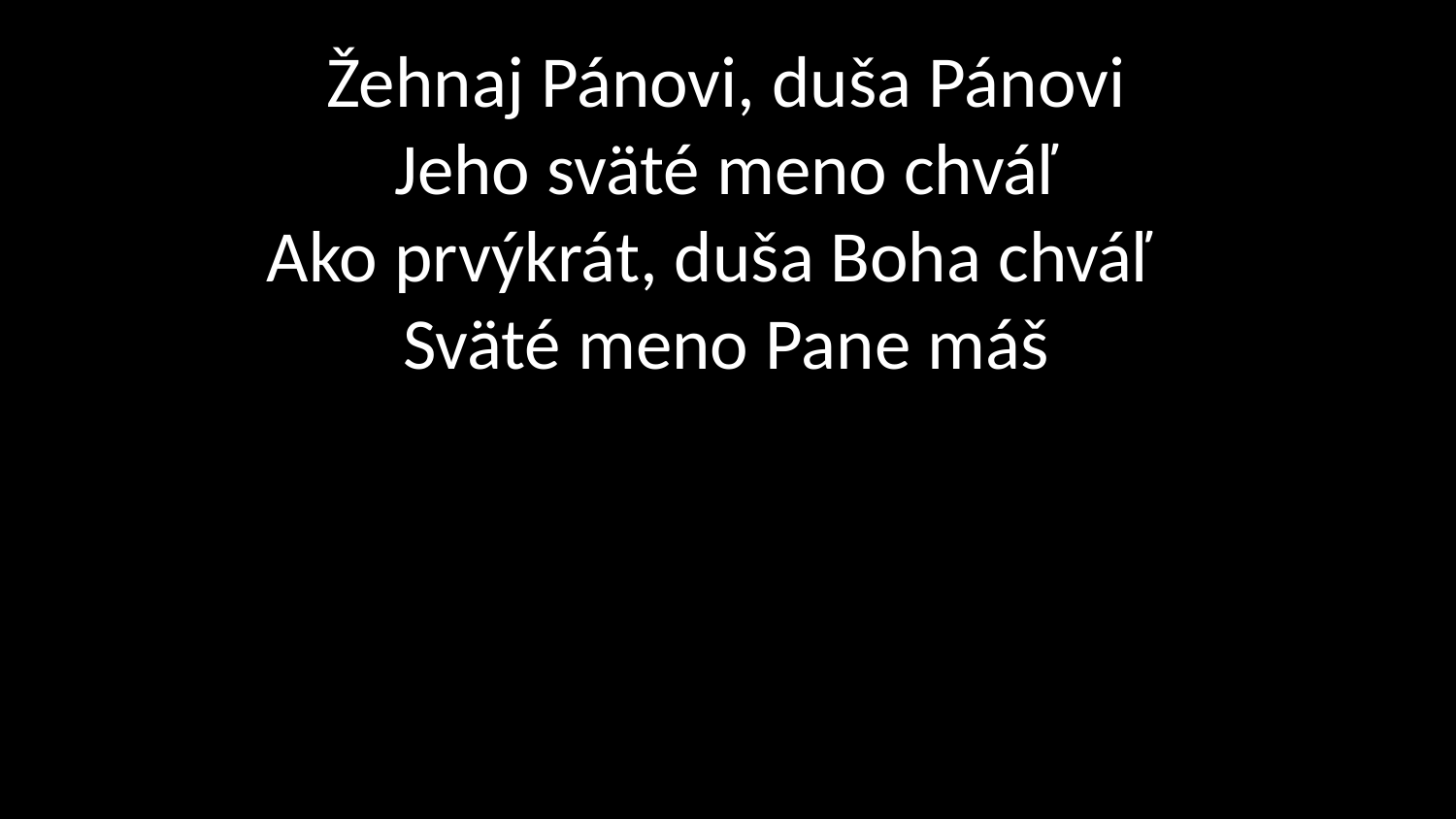

# Žehnaj Pánovi, duša Pánovi Jeho sväté meno chváľ Ako prvýkrát, duša Boha chváľ   Sväté meno Pane máš